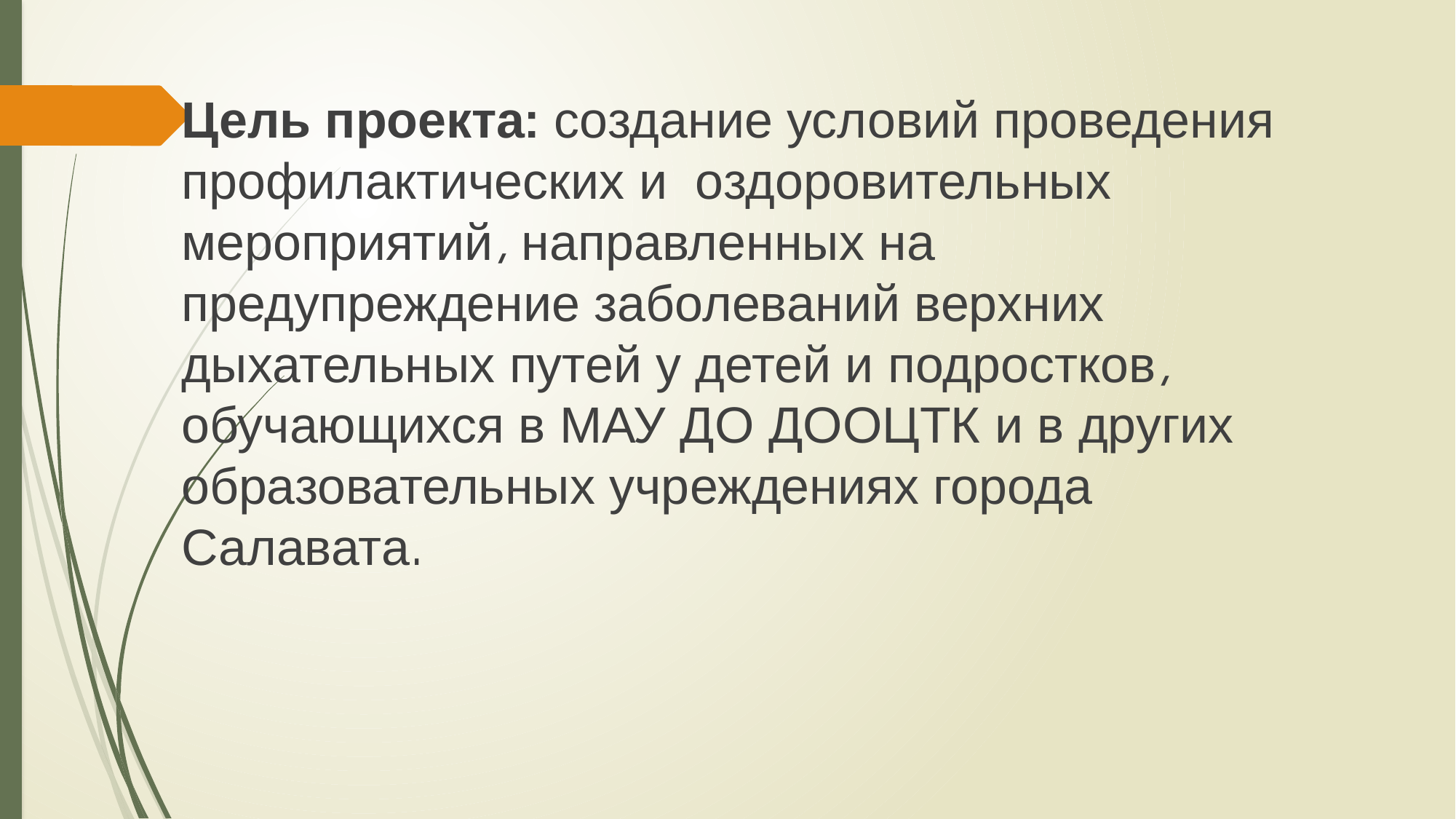

Цель проекта: создание условий проведения профилактических и  оздоровительных мероприятий, направленных на предупреждение заболеваний верхних дыхательных путей у детей и подростков, обучающихся в МАУ ДО ДООЦТК и в других образовательных учреждениях города Салавата.